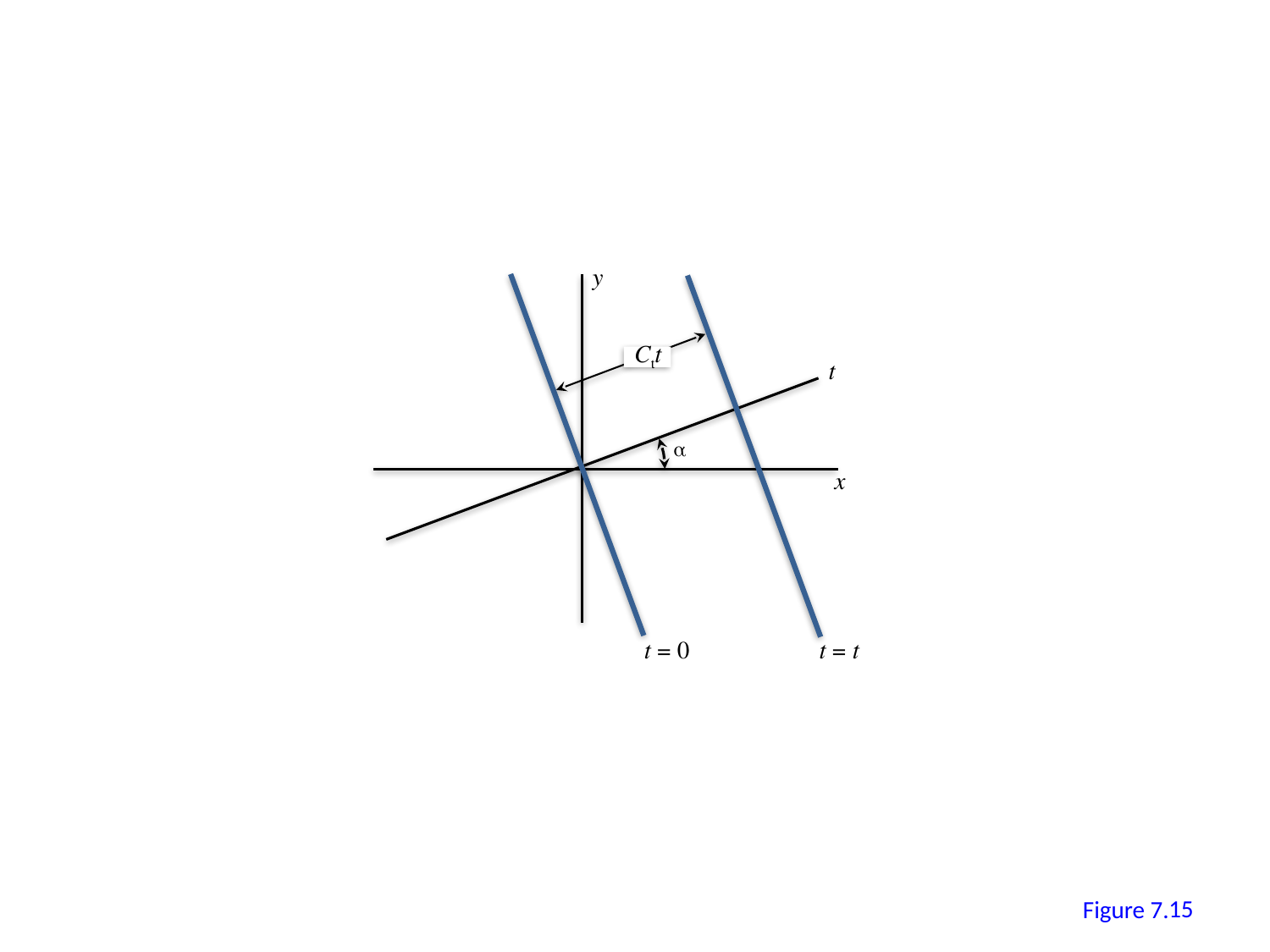

y
Ctt

t

α
x
t = 0
t = t
15